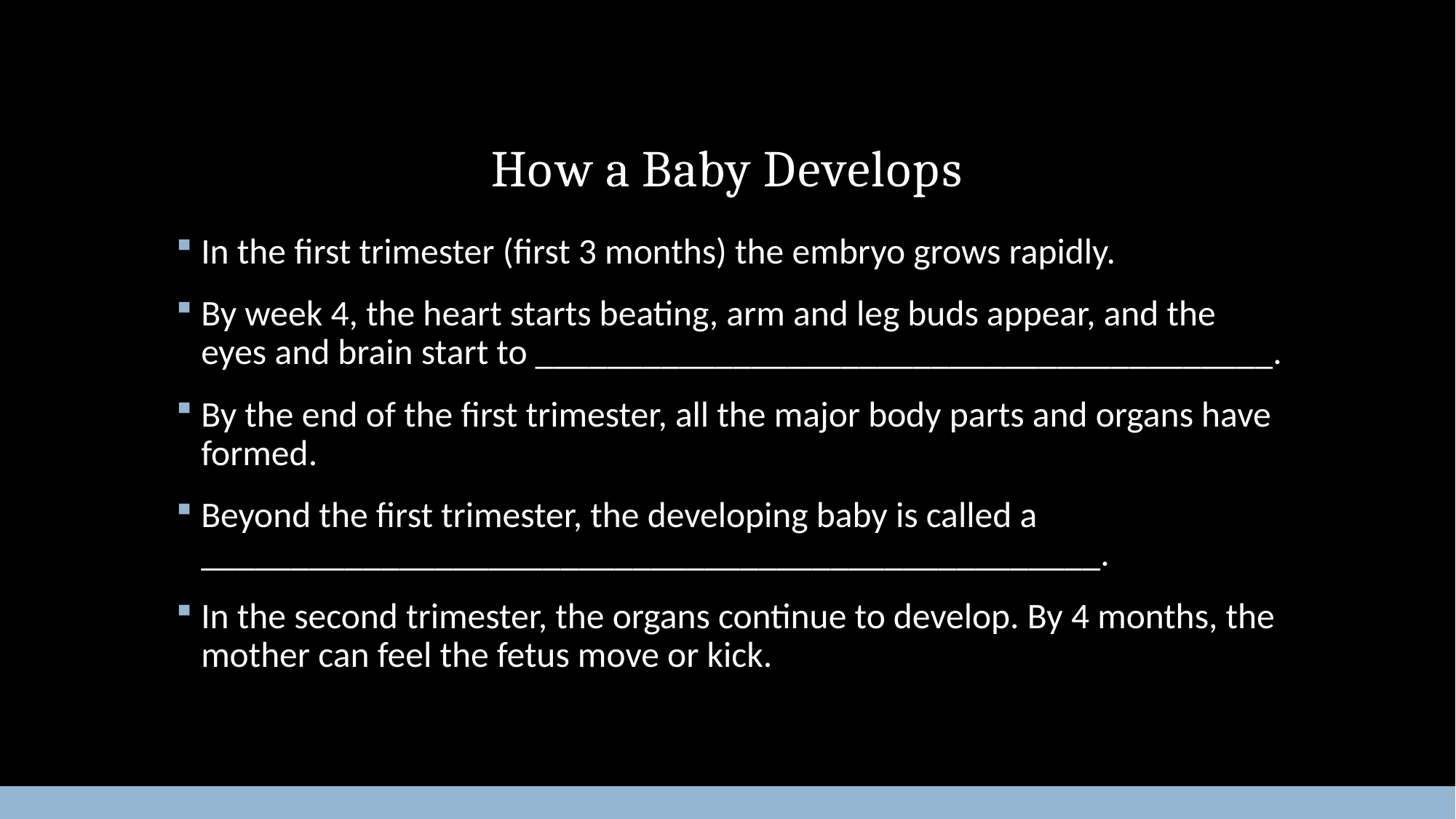

# How a Baby Develops
In the first trimester (first 3 months) the embryo grows rapidly.
By week 4, the heart starts beating, arm and leg buds appear, and the eyes and brain start to _________________________________________.
By the end of the first trimester, all the major body parts and organs have formed.
Beyond the first trimester, the developing baby is called a __________________________________________________.
In the second trimester, the organs continue to develop. By 4 months, the mother can feel the fetus move or kick.